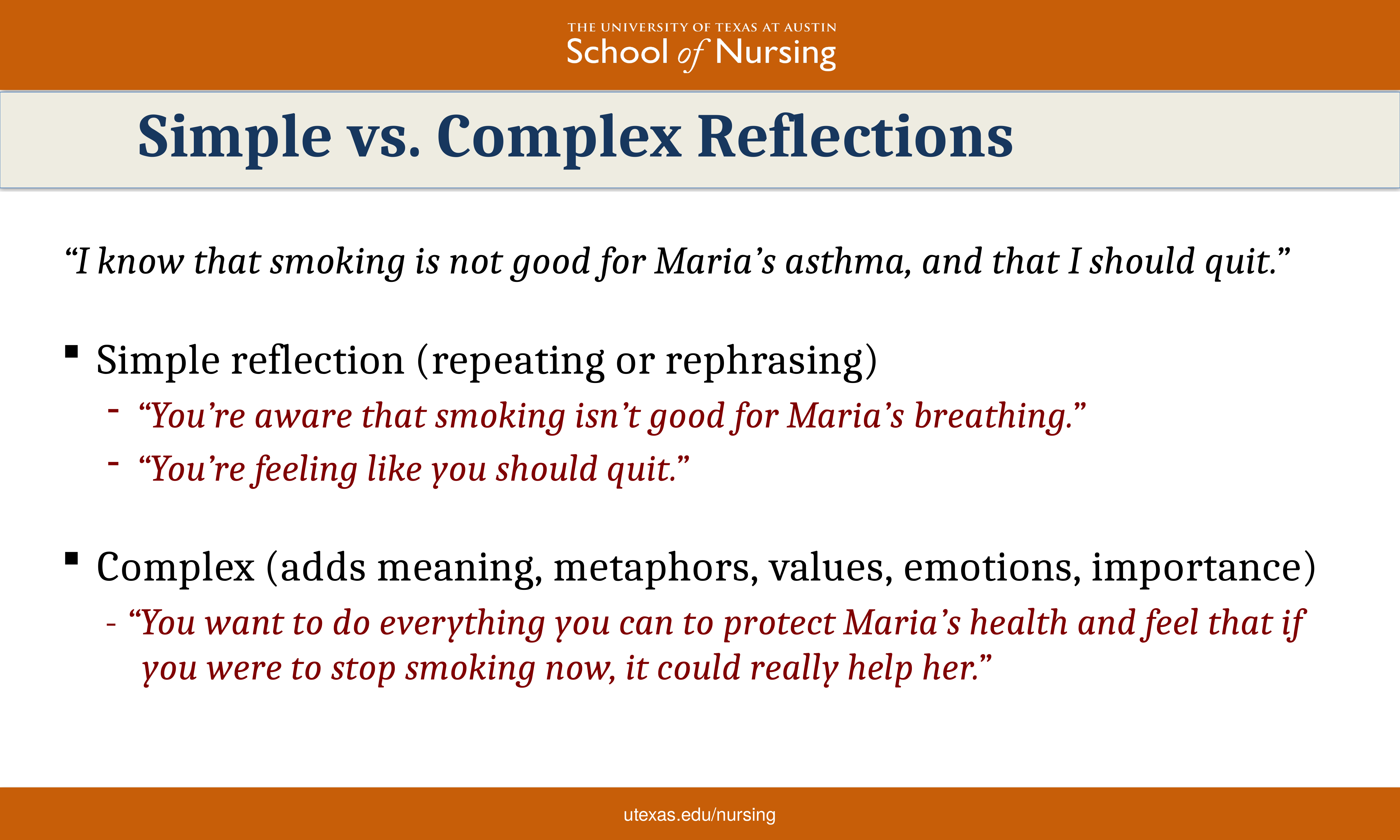

Simple vs. Complex Reflections
“I know that smoking is not good for Maria’s asthma, and that I should quit.”

Simple reflection (repeating or rephrasing)
“You’re aware that smoking isn’t good for Maria’s breathing.”
“You’re feeling like you should quit.”

Complex (adds meaning, metaphors, values, emotions, importance)
- “You want to do everything you can to protect Maria’s health and feel that if you were to stop smoking now, it could really help her.”